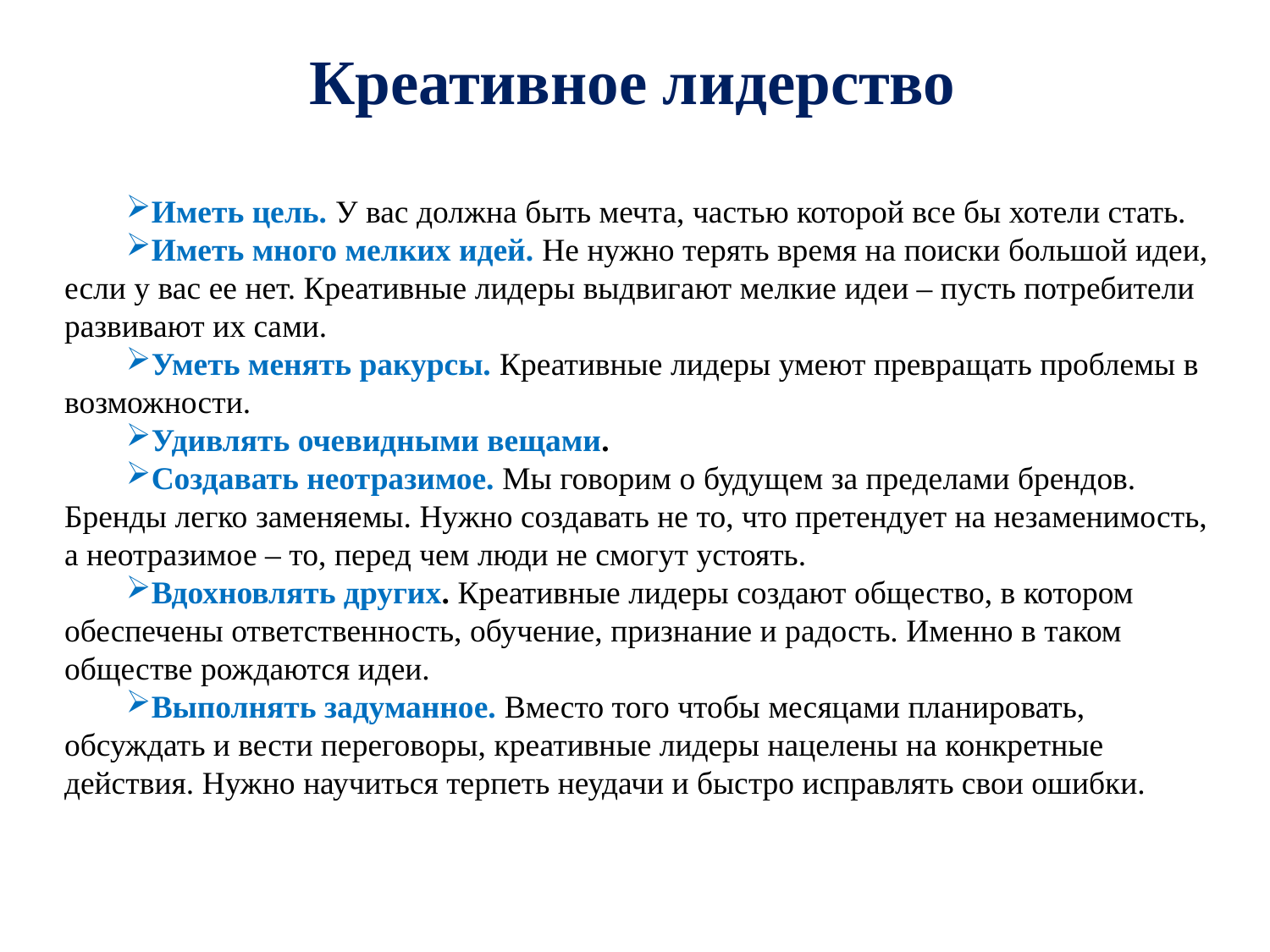

# Креативное лидерство
Иметь цель. У вас должна быть мечта, частью которой все бы хотели стать.
Иметь много мелких идей. Не нужно терять время на поиски большой идеи, если у вас ее нет. Креативные лидеры выдвигают мелкие идеи – пусть потребители развивают их сами.
Уметь менять ракурсы. Креативные лидеры умеют превращать проблемы в возможности.
Удивлять очевидными вещами.
Создавать неотразимое. Мы говорим о будущем за пределами брендов. Бренды легко заменяемы. Нужно создавать не то, что претендует на незаменимость, а неотразимое – то, перед чем люди не смогут устоять.
Вдохновлять других. Креативные лидеры создают общество, в котором обеспечены ответственность, обучение, признание и радость. Именно в таком обществе рождаются идеи.
Выполнять задуманное. Вместо того чтобы месяцами планировать, обсуждать и вести переговоры, креативные лидеры нацелены на конкретные действия. Нужно научиться терпеть неудачи и быстро исправлять свои ошибки.